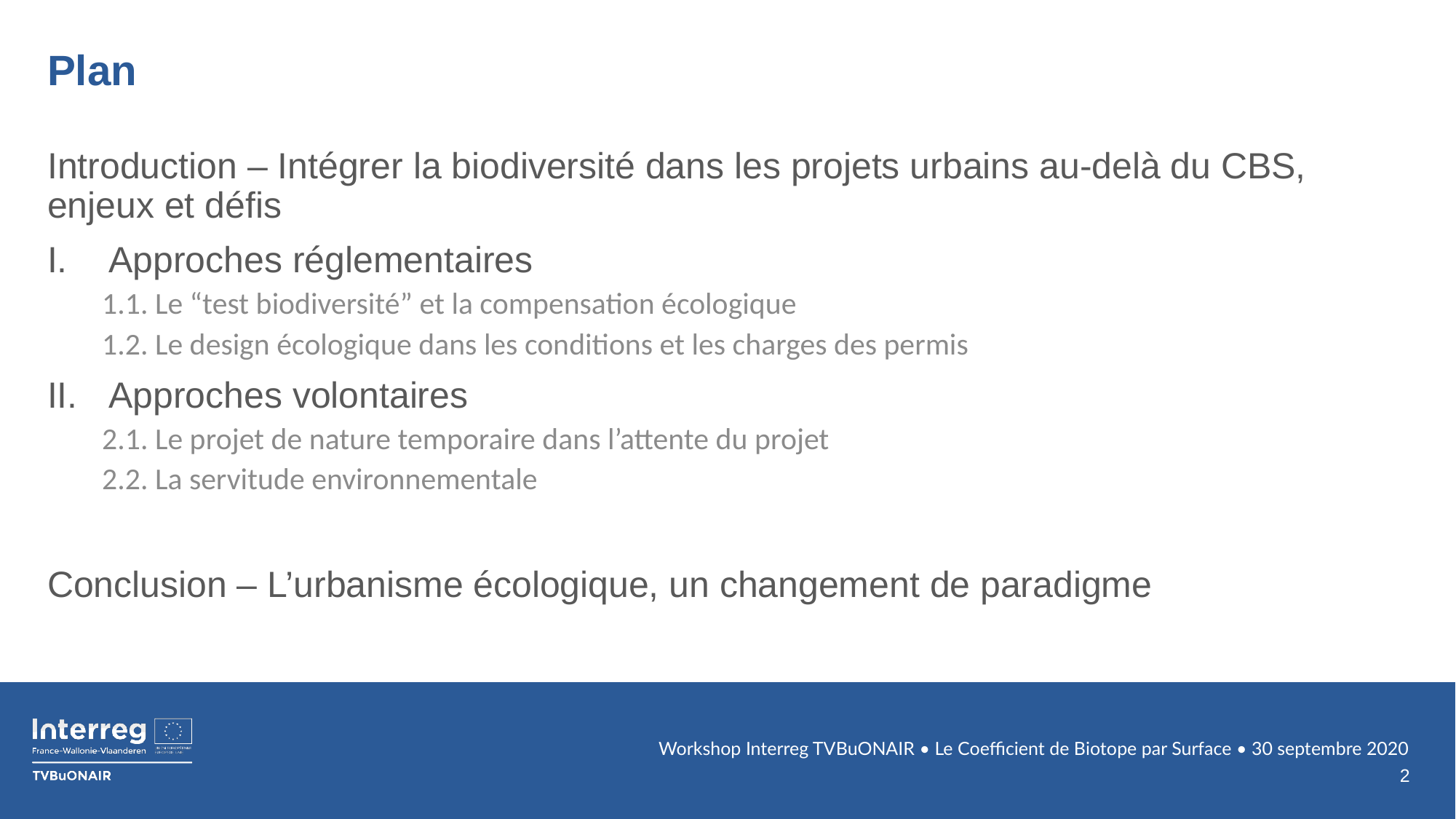

# Plan
Introduction – Intégrer la biodiversité dans les projets urbains au-delà du CBS, enjeux et défis
Approches réglementaires
1.1. Le “test biodiversité” et la compensation écologique
1.2. Le design écologique dans les conditions et les charges des permis
Approches volontaires
2.1. Le projet de nature temporaire dans l’attente du projet
2.2. La servitude environnementale

Conclusion – L’urbanisme écologique, un changement de paradigme